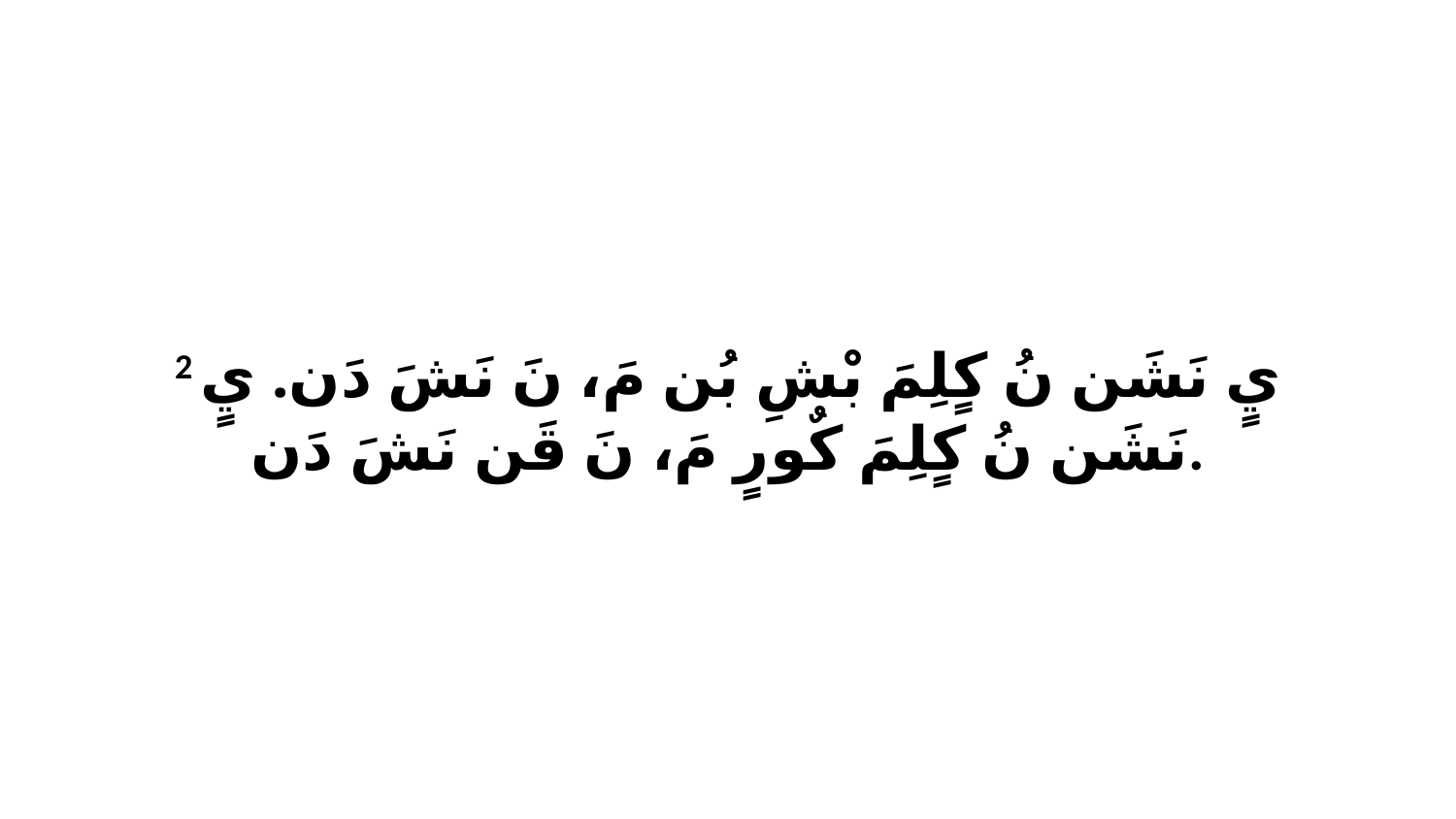

2 يٍ نَشَن نُ كٍلِمَ بْشِ بُن مَ، نَ نَشَ دَن. يٍ نَشَن نُ كٍلِمَ كٌورٍ مَ، نَ قَن نَشَ دَن.